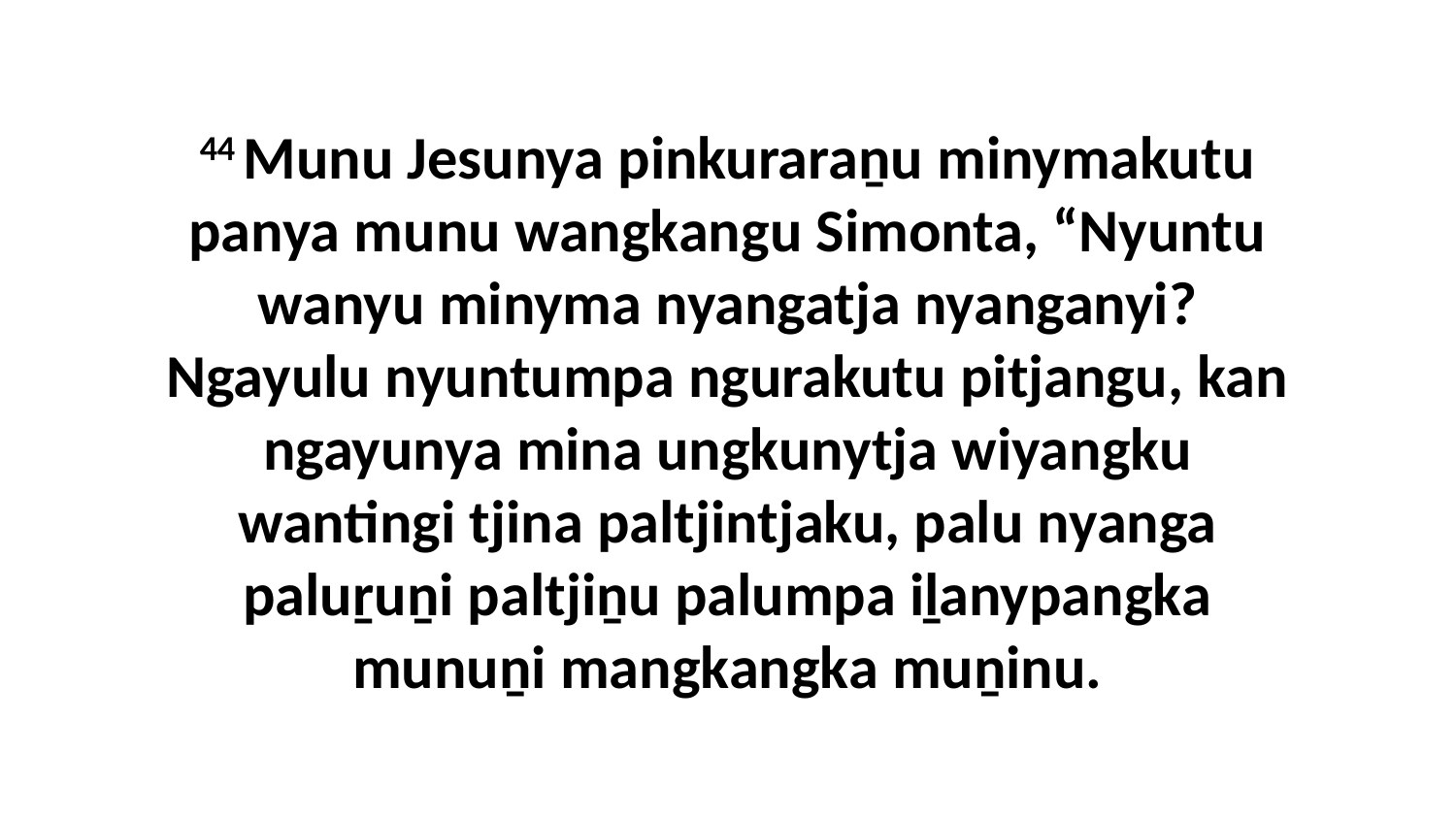

44 Munu Jesunya pinkuraraṉu minymakutu panya munu wangkangu Simonta, “Nyuntu wanyu minyma nyangatja nyanganyi? Ngayulu nyuntumpa ngurakutu pitjangu, kan ngayunya mina ungkunytja wiyangku wantingi tjina paltjintjaku, palu nyanga paluṟuṉi paltjiṉu palumpa iḻanypangka munuṉi mangkangka muṉinu.